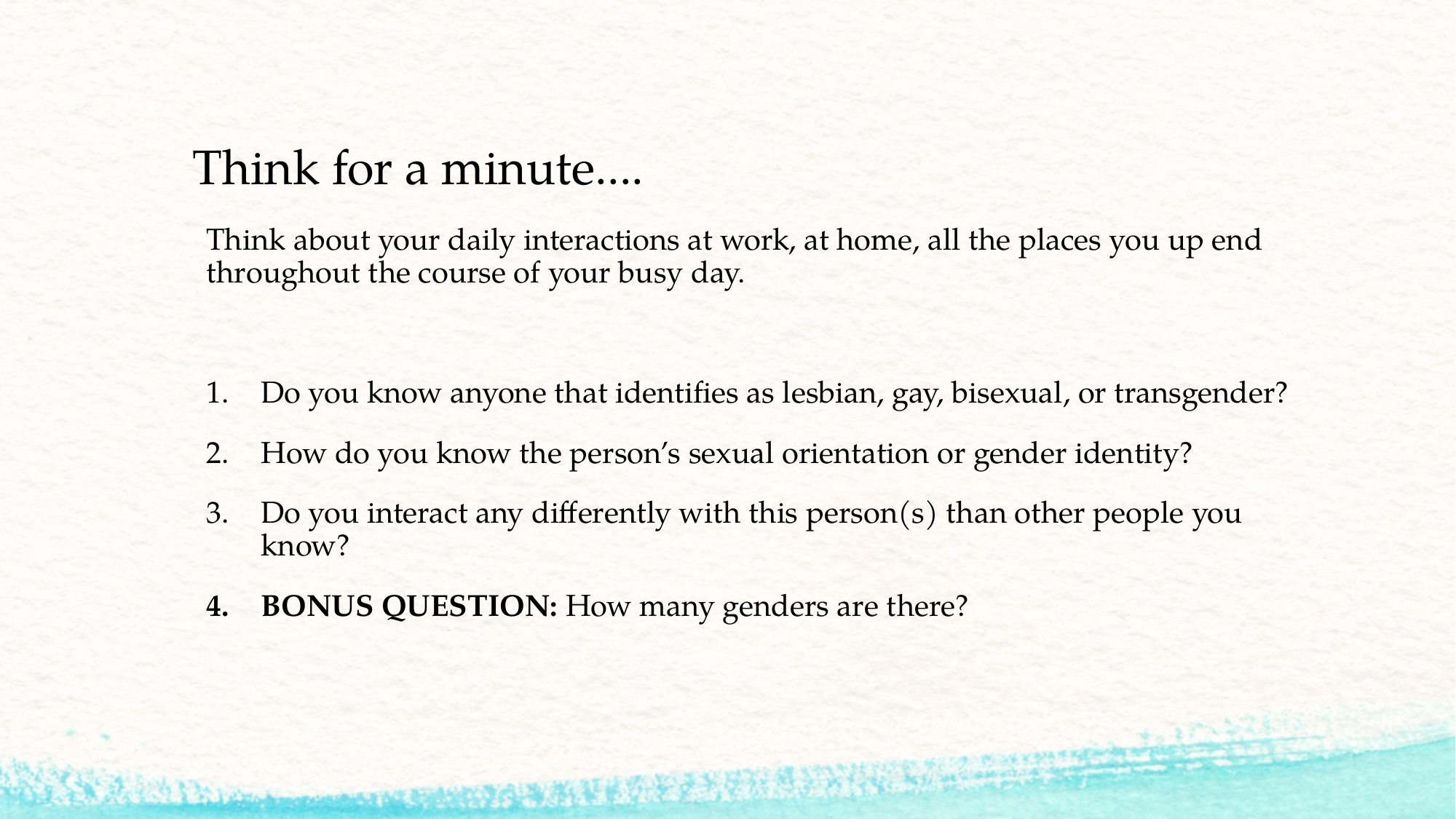

# Think for a minute....
Think about your daily interactions at work, at home, all the places you up end throughout the course of your busy day.

Do you know anyone that identifies as lesbian, gay, bisexual, or transgender?
How do you know the person’s sexual orientation or gender identity?
Do you interact any differently with this person(s) than other people you know?
BONUS QUESTION: How many genders are there?